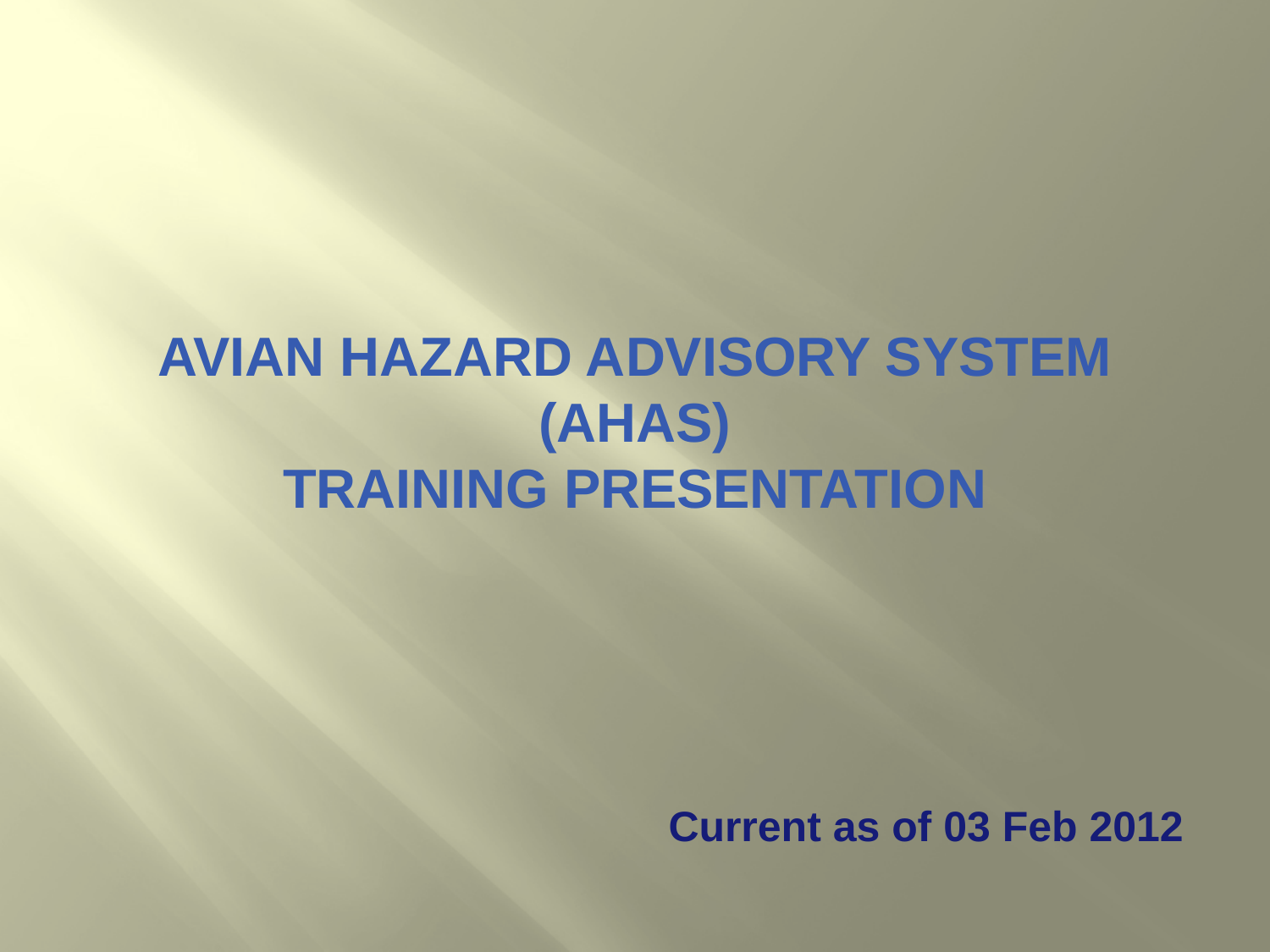

# Avian Hazard Advisory System (AHAS) Training Presentation
Current as of 03 Feb 2012